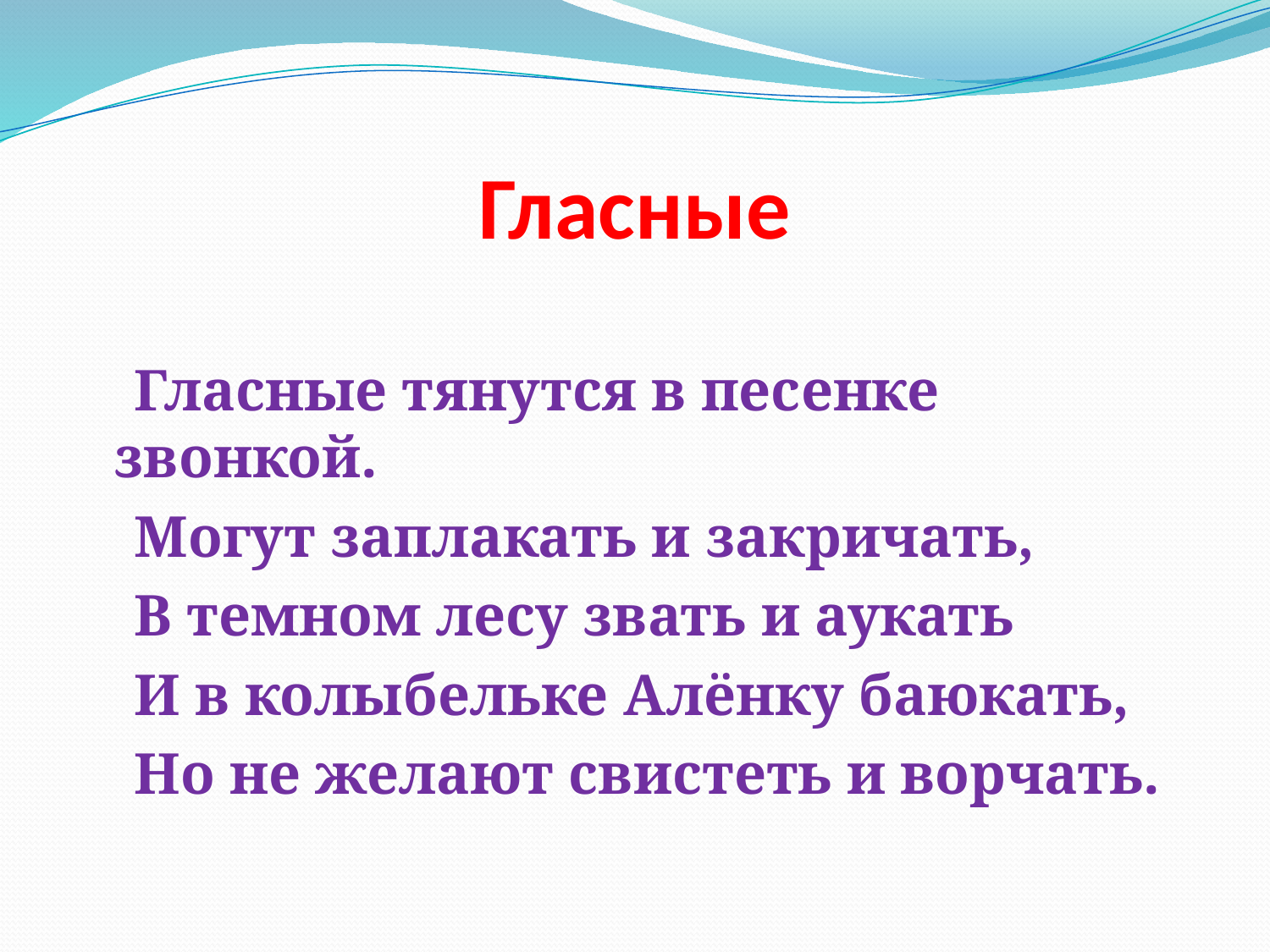

# Гласные

    Гласные тянутся в песенке звонкой.
    Могут заплакать и закричать,
    В темном лесу звать и аукать
    И в колыбельке Алёнку баюкать,
    Но не желают свистеть и ворчать.